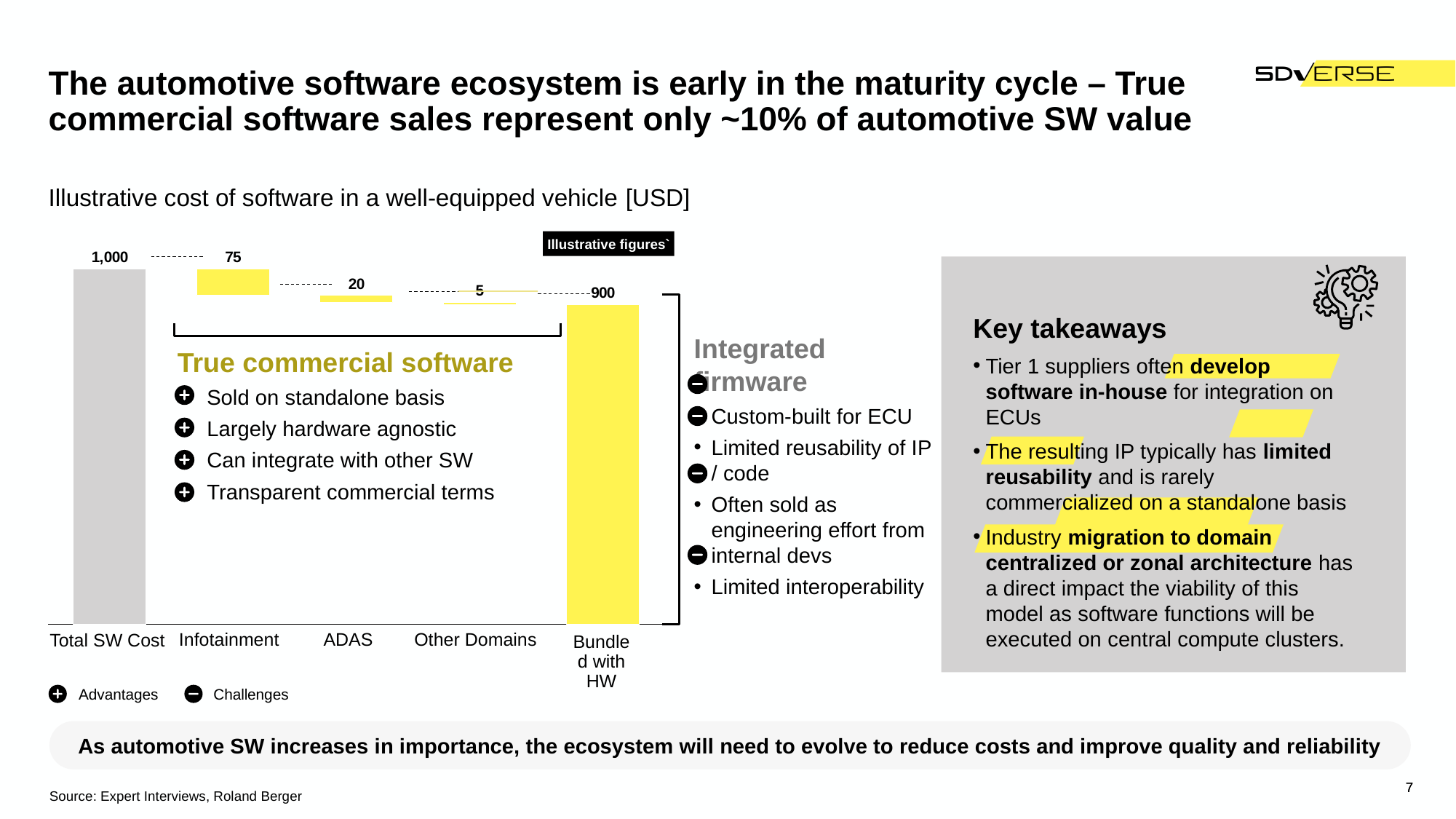

# The automotive software ecosystem is early in the maturity cycle – True commercial software sales represent only ~10% of automotive SW value

Illustrative cost of software in a well-equipped vehicle [USD]

### Chart

| Category |  |  |
|---|---|---|
Illustrative figures`

Key takeaways
Tier 1 suppliers often develop software in-house for integration on ECUs
The resulting IP typically has limited reusability and is rarely commercialized on a standalone basis
Industry migration to domain centralized or zonal architecture has a direct impact the viability of this model as software functions will be executed on central compute clusters.
Integrated firmware
Custom-built for ECU
Limited reusability of IP / code
Often sold as engineering effort from internal devs
Limited interoperability

True commercial software
  Sold on standalone basis
  Largely hardware agnostic
  Can integrate with other SW
  Transparent commercial terms

Infotainment
Other Domains
ADAS
Total SW Cost
Bundled with HW

Advantages

Challenges
As automotive SW increases in importance, the ecosystem will need to evolve to reduce costs and improve quality and reliability
Source: Expert Interviews, Roland Berger